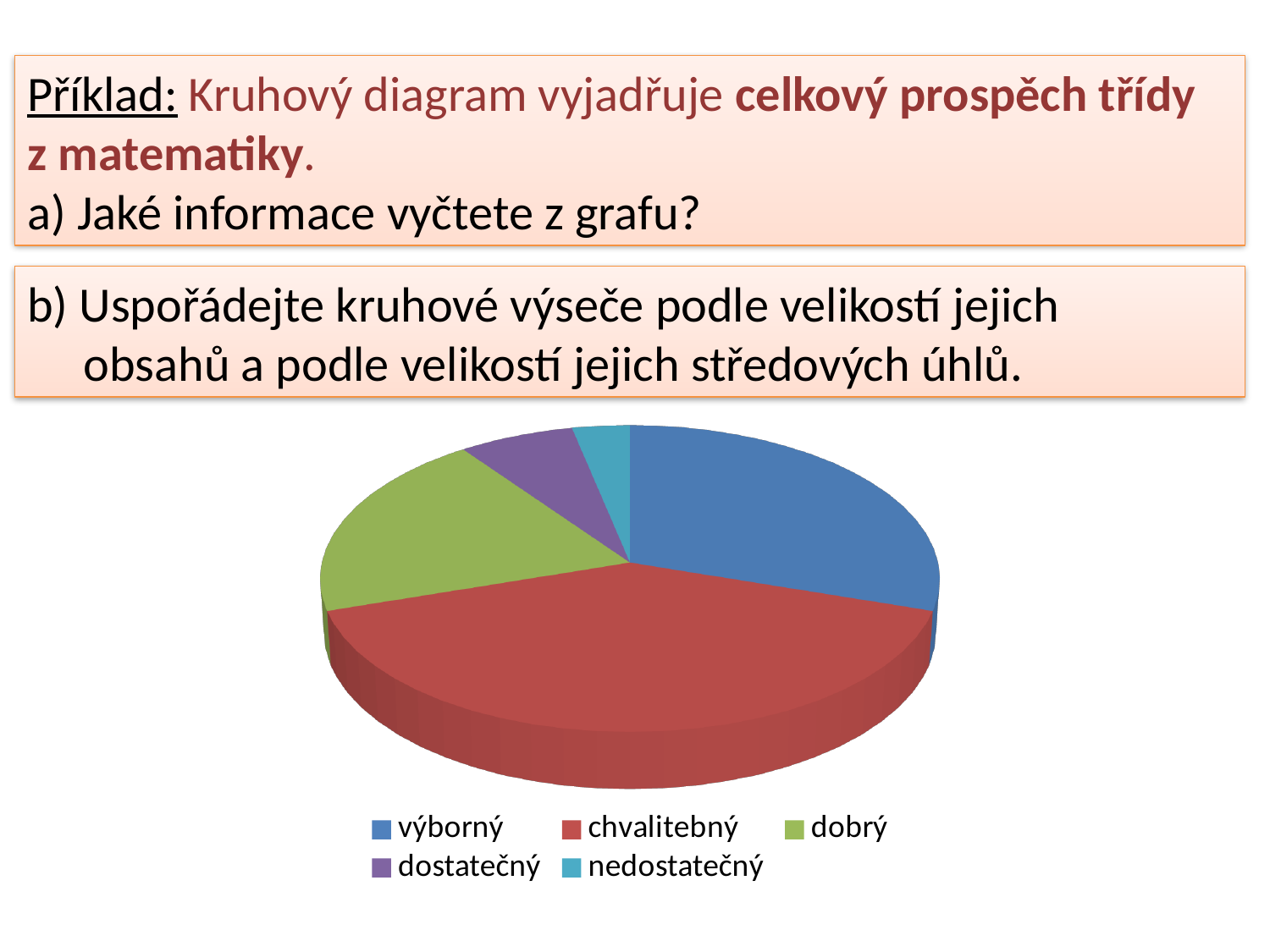

Příklad: Kruhový diagram vyjadřuje celkový prospěch třídy
z matematiky.
a) Jaké informace vyčtete z grafu?
b) Uspořádejte kruhové výseče podle velikostí jejich
     obsahů a podle velikostí jejich středových úhlů.

[unsupported chart]